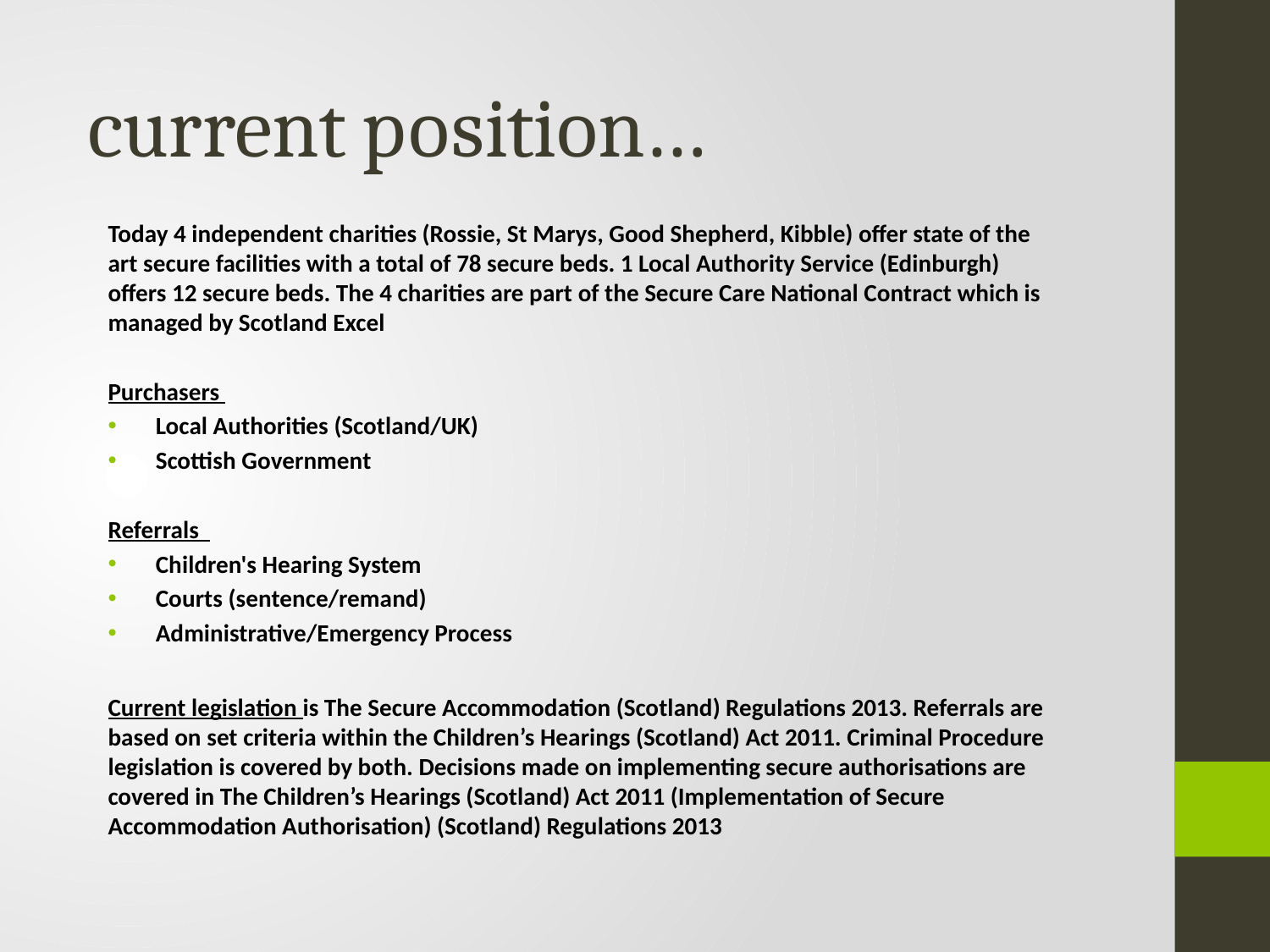

# current position…
Today 4 independent charities (Rossie, St Marys, Good Shepherd, Kibble) offer state of the art secure facilities with a total of 78 secure beds. 1 Local Authority Service (Edinburgh) offers 12 secure beds. The 4 charities are part of the Secure Care National Contract which is managed by Scotland Excel

Purchasers
Local Authorities (Scotland/UK)
Scottish Government

Referrals
Children's Hearing System
Courts (sentence/remand)
Administrative/Emergency Process

Current legislation is The Secure Accommodation (Scotland) Regulations 2013. Referrals are based on set criteria within the Children’s Hearings (Scotland) Act 2011. Criminal Procedure legislation is covered by both. Decisions made on implementing secure authorisations are covered in The Children’s Hearings (Scotland) Act 2011 (Implementation of Secure Accommodation Authorisation) (Scotland) Regulations 2013